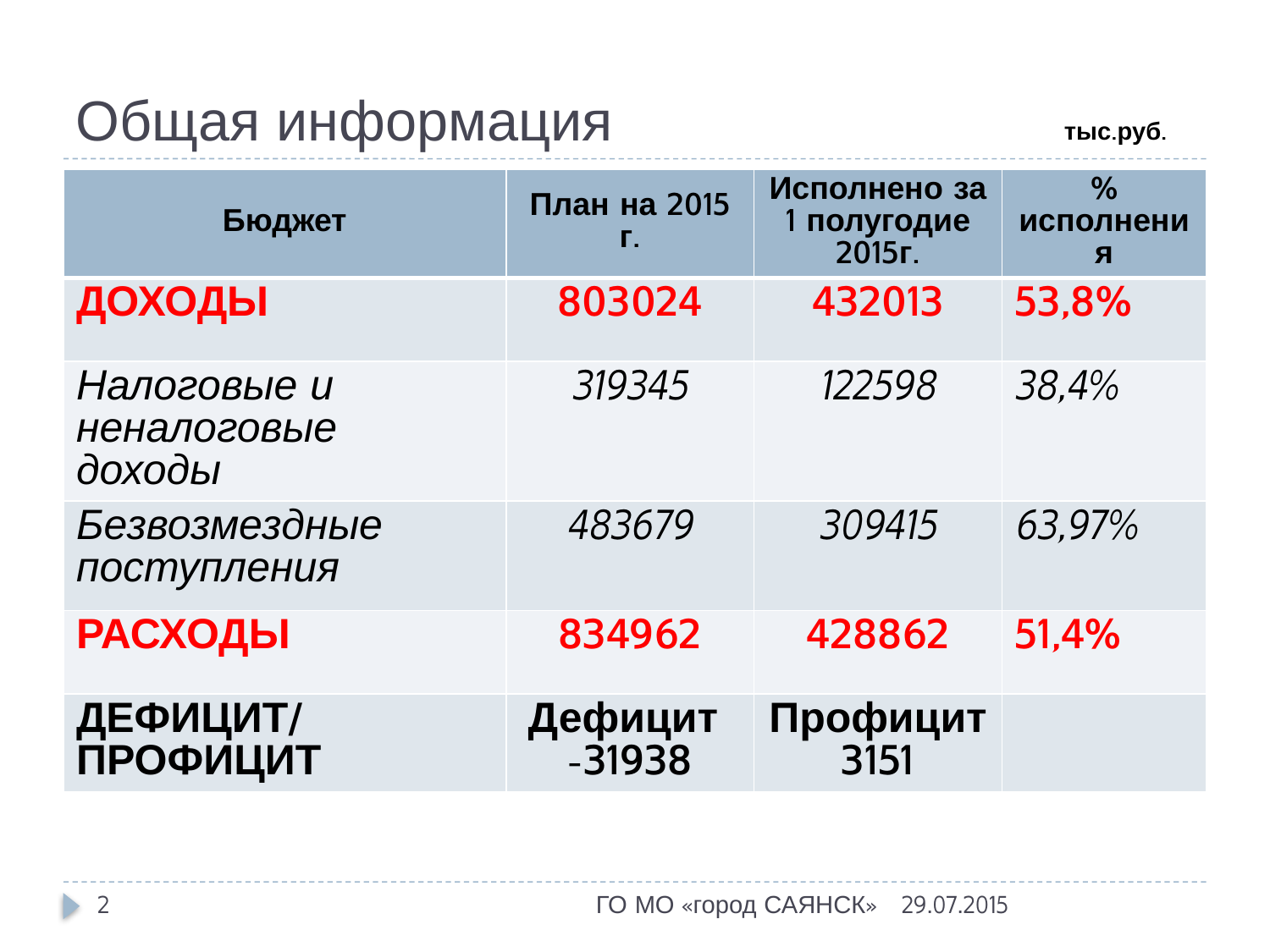

# Общая информация
тыс.руб.
| Бюджет | План на 2015 г. | Исполнено за 1 полугодие 2015г. | % исполнения |
| --- | --- | --- | --- |
| ДОХОДЫ | 803024 | 432013 | 53,8% |
| Налоговые и неналоговые доходы | 319345 | 122598 | 38,4% |
| Безвозмездные поступления | 483679 | 309415 | 63,97% |
| РАСХОДЫ | 834962 | 428862 | 51,4% |
| ДЕФИЦИТ/ПРОФИЦИТ | Дефицит -31938 | Профицит 3151 |  |
2
ГО МО «город САЯНСК»
29.07.2015